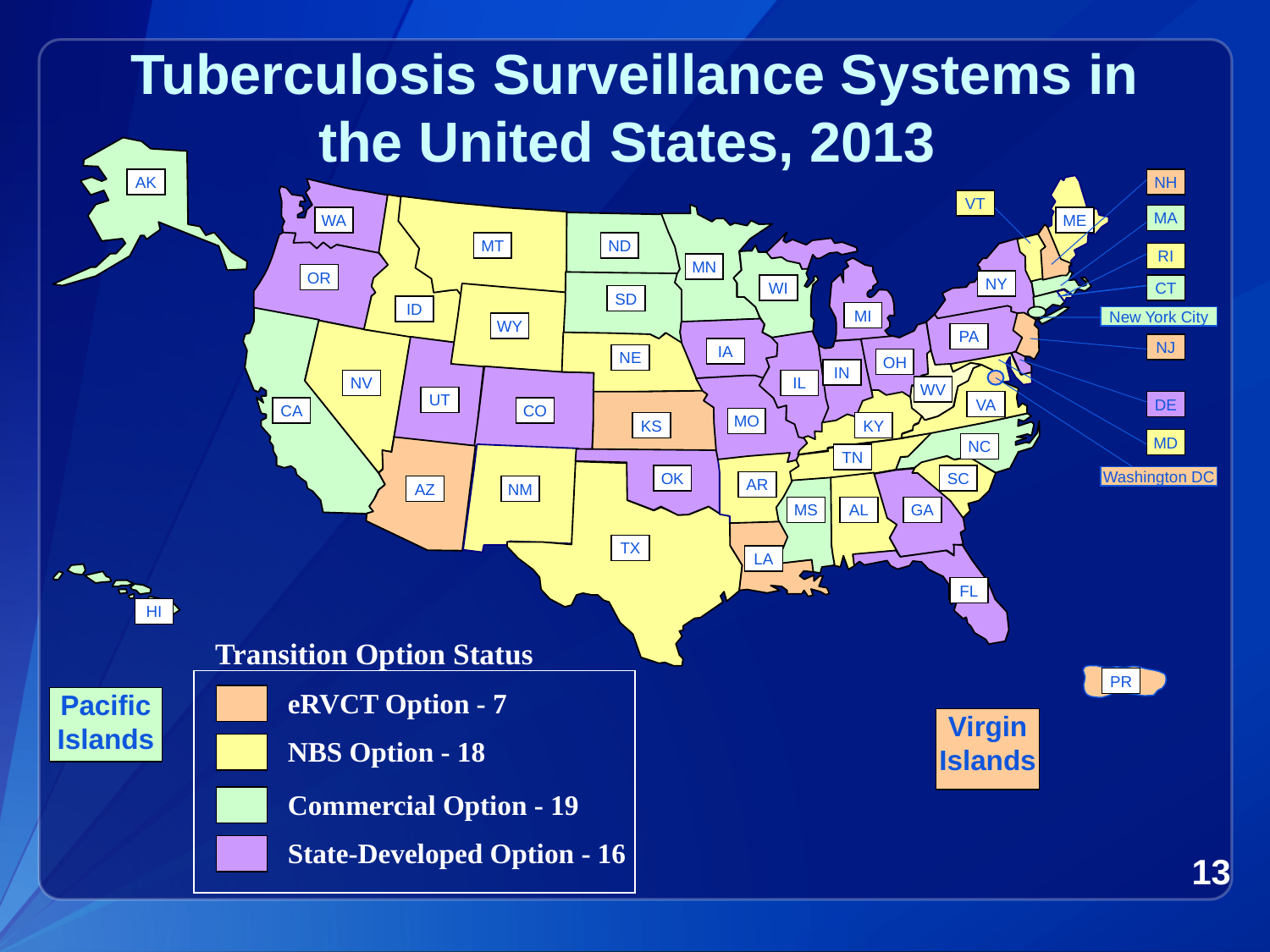

# Tuberculosis Surveillance Systems in the United States, 2013

AK
NH

VT

MA
WA
ME

MT
ND

RI

MN

OR
NY

WI
CT

SD

ID
MI

New York City

WY

PA

NJ

IA

NE
OH

IN

NV
IL

WV

UT

VA
DE
CA
CO
MO
KS
KY

MD

NC

TN

OK
SC
Washington DC

AR

AZ
NM

MS
AL
GA

TX

LA

FL
HI
Transition Option Status

PR

eRVCT Option - 7

Pacific Islands
Virgin Islands

NBS Option - 18

Commercial Option - 19

State-Developed Option - 16